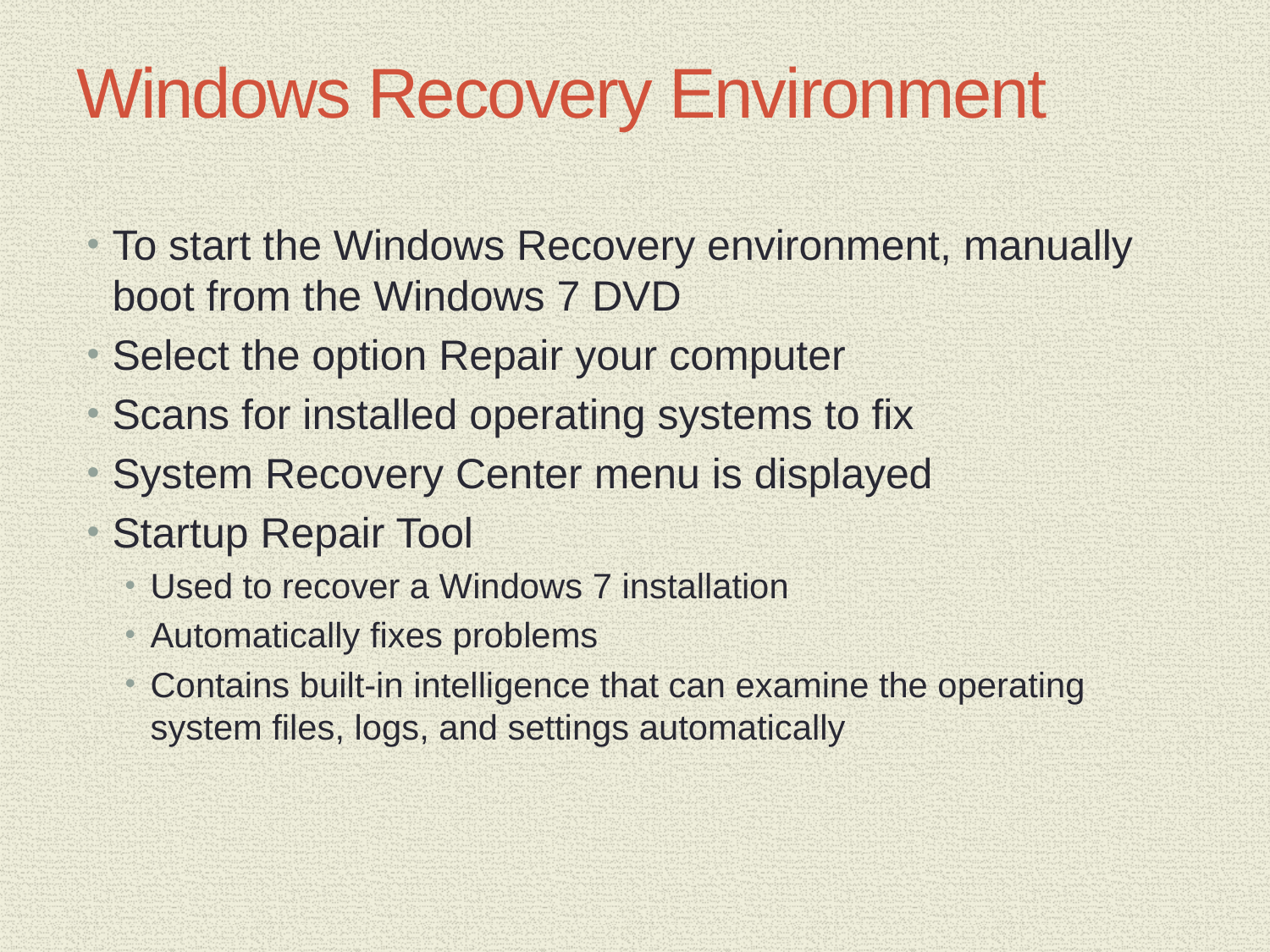

# Windows Recovery Environment
To start the Windows Recovery environment, manually boot from the Windows 7 DVD
Select the option Repair your computer
Scans for installed operating systems to fix
System Recovery Center menu is displayed
Startup Repair Tool
Used to recover a Windows 7 installation
Automatically fixes problems
Contains built-in intelligence that can examine the operating system files, logs, and settings automatically